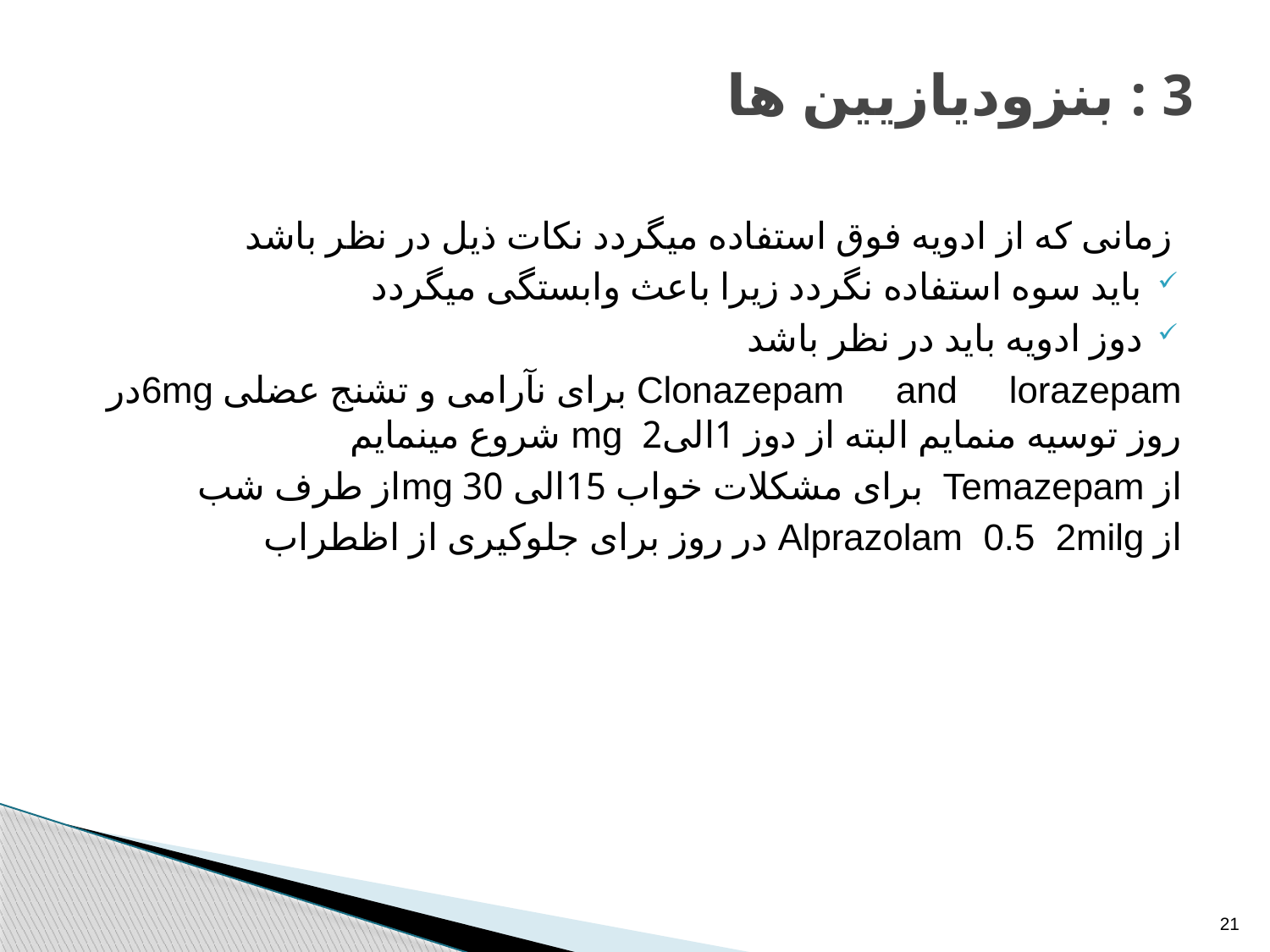

# 3 : بنزودیازی‍ین ها
 زمانی که از ادویه فوق استفاده میگردد نکات ذیل در نظر باشد
باید سوه استفاده نگردد زیرا باعث وابستگی میگردد
دوز ادویه باید در نظر باشد
Clonazepam     and     lorazepam برای نآرامی و تشنج عضلی 6mgدر روز توسیه منمایم البته از دوز 1الی2  mg شروع مینمایم
از Temazepam  برای مشکلات خواب 15الی 30 mgاز طرف شب
از Alprazolam  0.5  2milg در روز برای جلوکیری از اظطراب
21